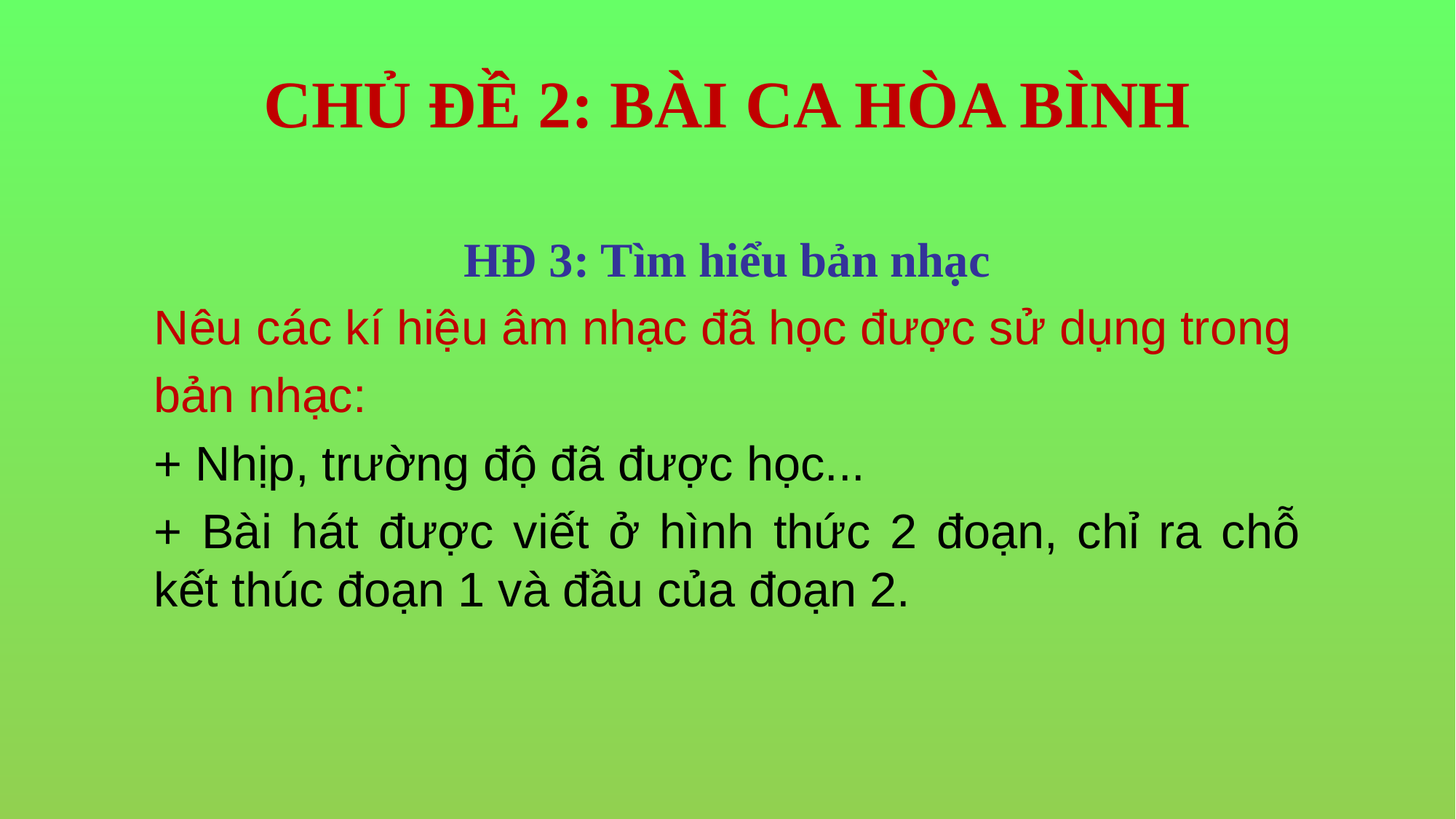

# CHỦ ĐỀ 2: BÀI CA HÒA BÌNH
HĐ 3: Tìm hiểu bản nhạc
Nêu các kí hiệu âm nhạc đã học được sử dụng trong
bản nhạc:
+ Nhịp, trường độ đã được học...
+ Bài hát được viết ở hình thức 2 đoạn, chỉ ra chỗ kết thúc đoạn 1 và đầu của đoạn 2.